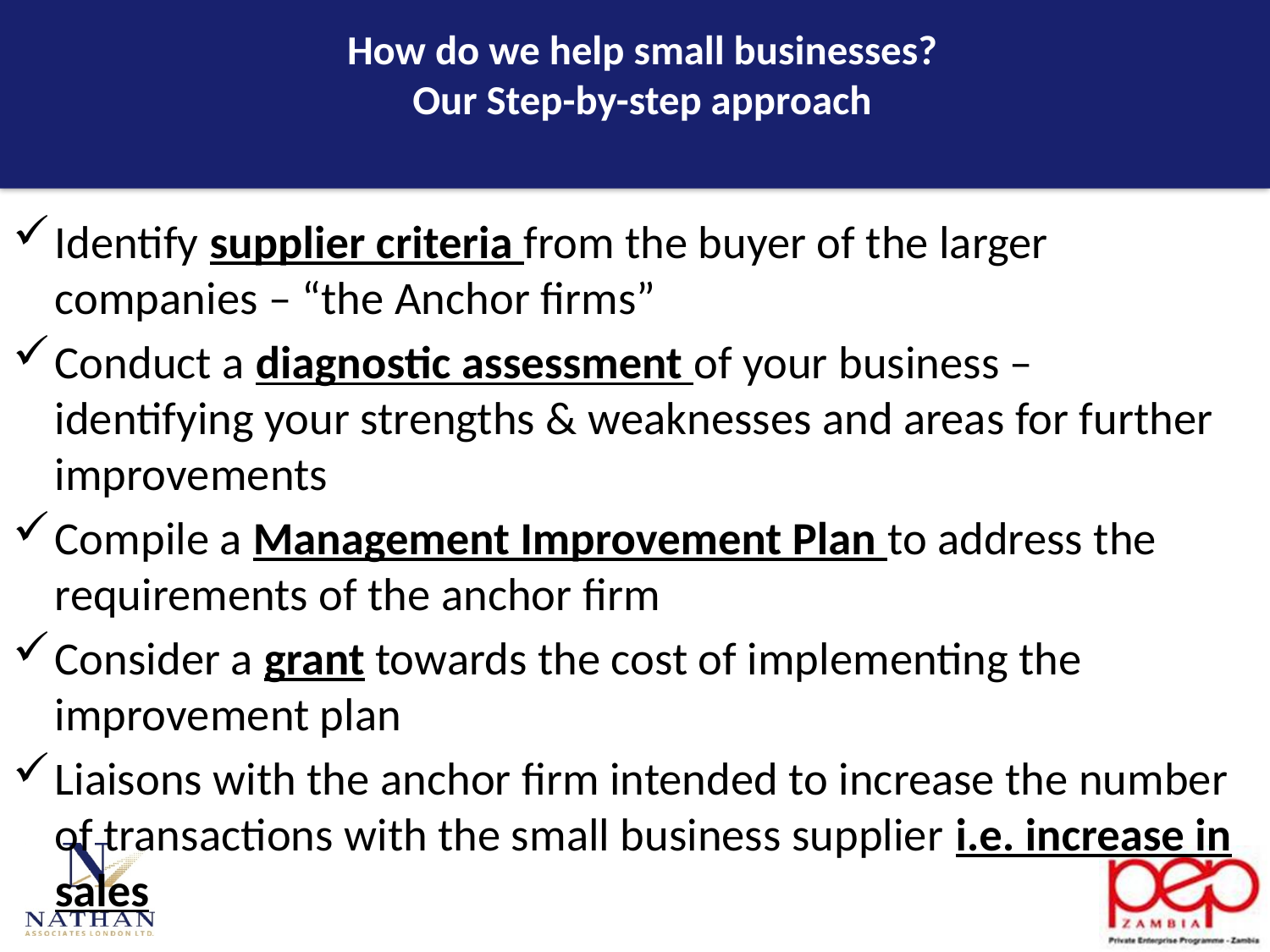

# How do we help small businesses? Our Step-by-step approach
Identify supplier criteria from the buyer of the larger companies – “the Anchor firms”
Conduct a diagnostic assessment of your business – identifying your strengths & weaknesses and areas for further improvements
Compile a Management Improvement Plan to address the requirements of the anchor firm
Consider a grant towards the cost of implementing the improvement plan
Liaisons with the anchor firm intended to increase the number of transactions with the small business supplier i.e. increase in sales